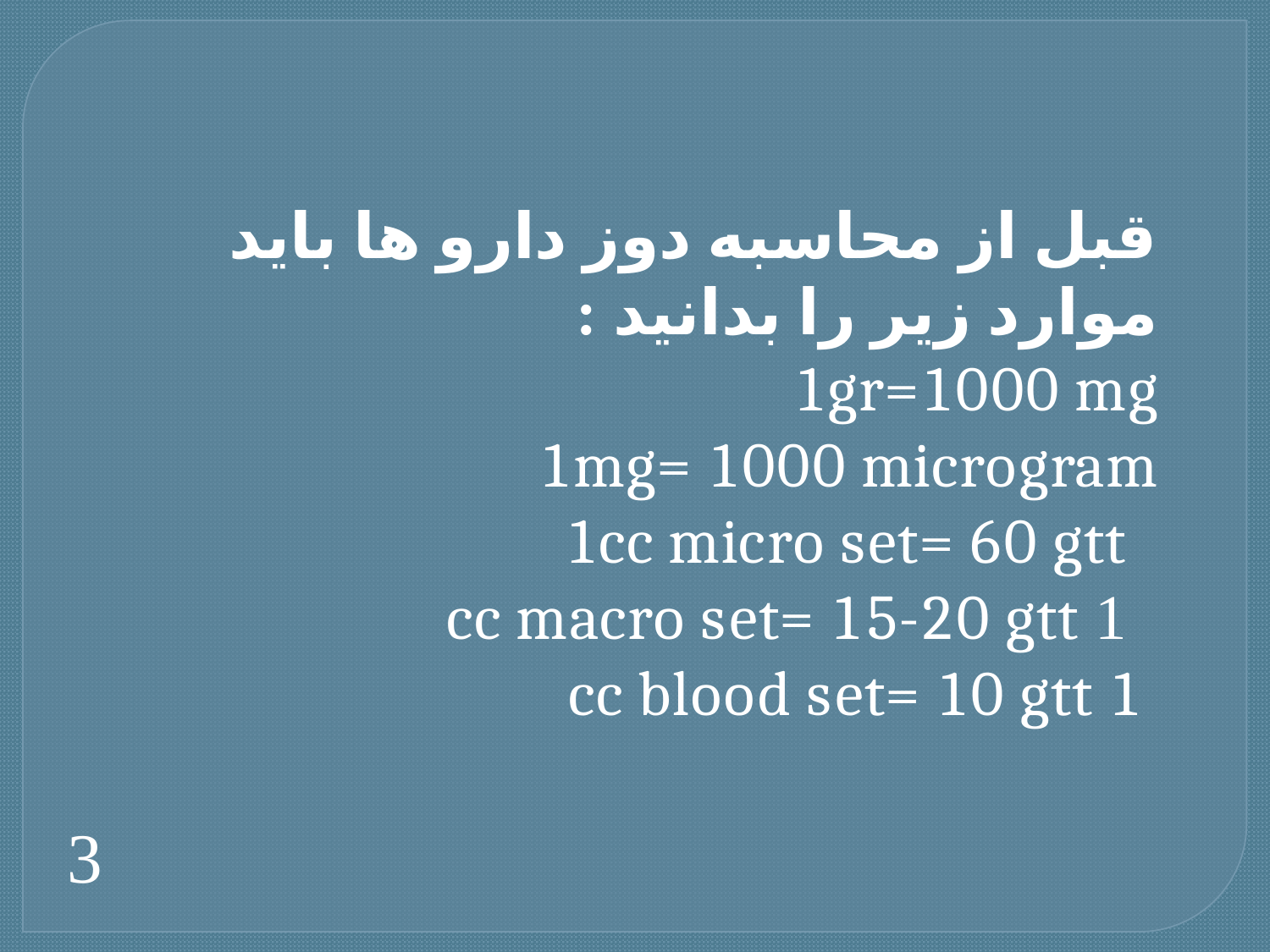

#
قبل از محاسبه دوز دارو ها باید موارد زیر را بدانید :
1gr=1000 mg
1mg= 1000 microgram
  1cc micro set= 60 gtt
  1 cc macro set= 15-20 gtt
 cc blood set= 10 gtt 1
3